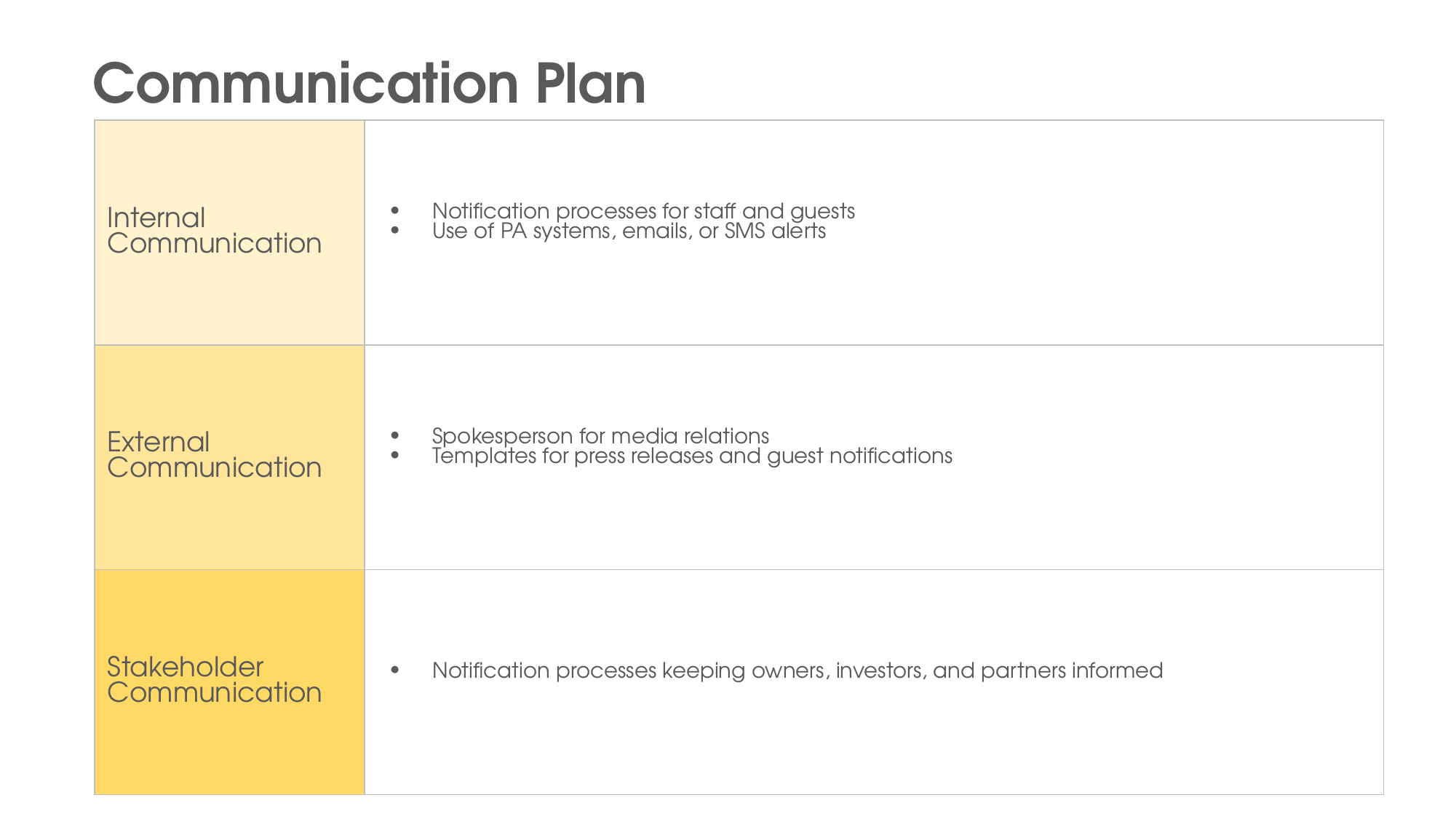

Communication Plan
| Internal Communication | Notification processes for staff and guests Use of PA systems, emails, or SMS alerts |
| --- | --- |
| External Communication | Spokesperson for media relations Templates for press releases and guest notifications |
| Stakeholder Communication | Notification processes keeping owners, investors, and partners informed |